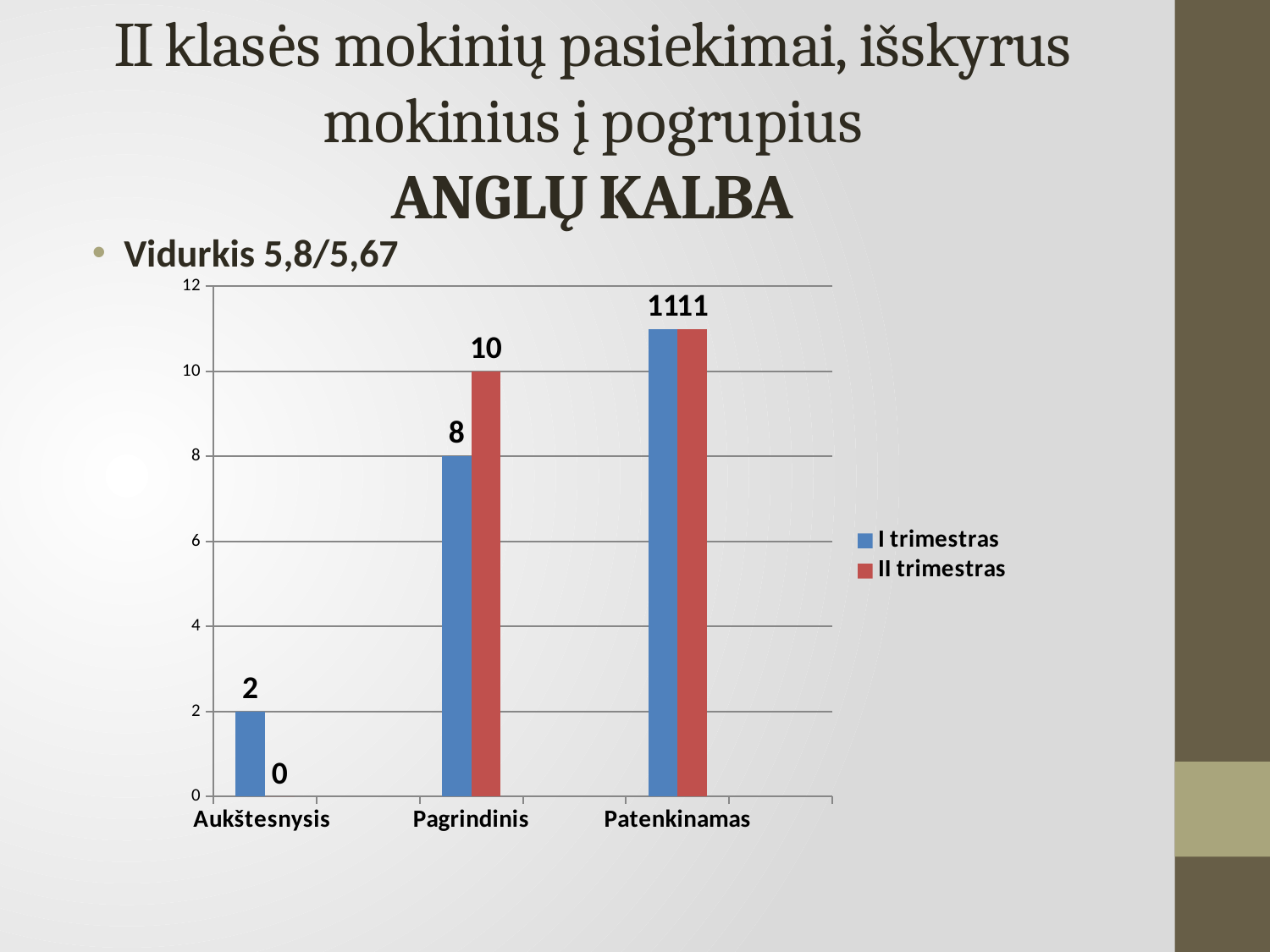

# II klasės mokinių pasiekimai, išskyrus mokinius į pogrupius ANGLŲ KALBA
Vidurkis 5,8/5,67

### Chart

| Category | I trimestras | II trimestras |
|---|---|---|
| Aukštesnysis  | 2.0 | 0.0 |
|  | None | None |
| Pagrindinis | 8.0 | 10.0 |
|  | None | None |
| Patenkinamas | 11.0 | 11.0 |